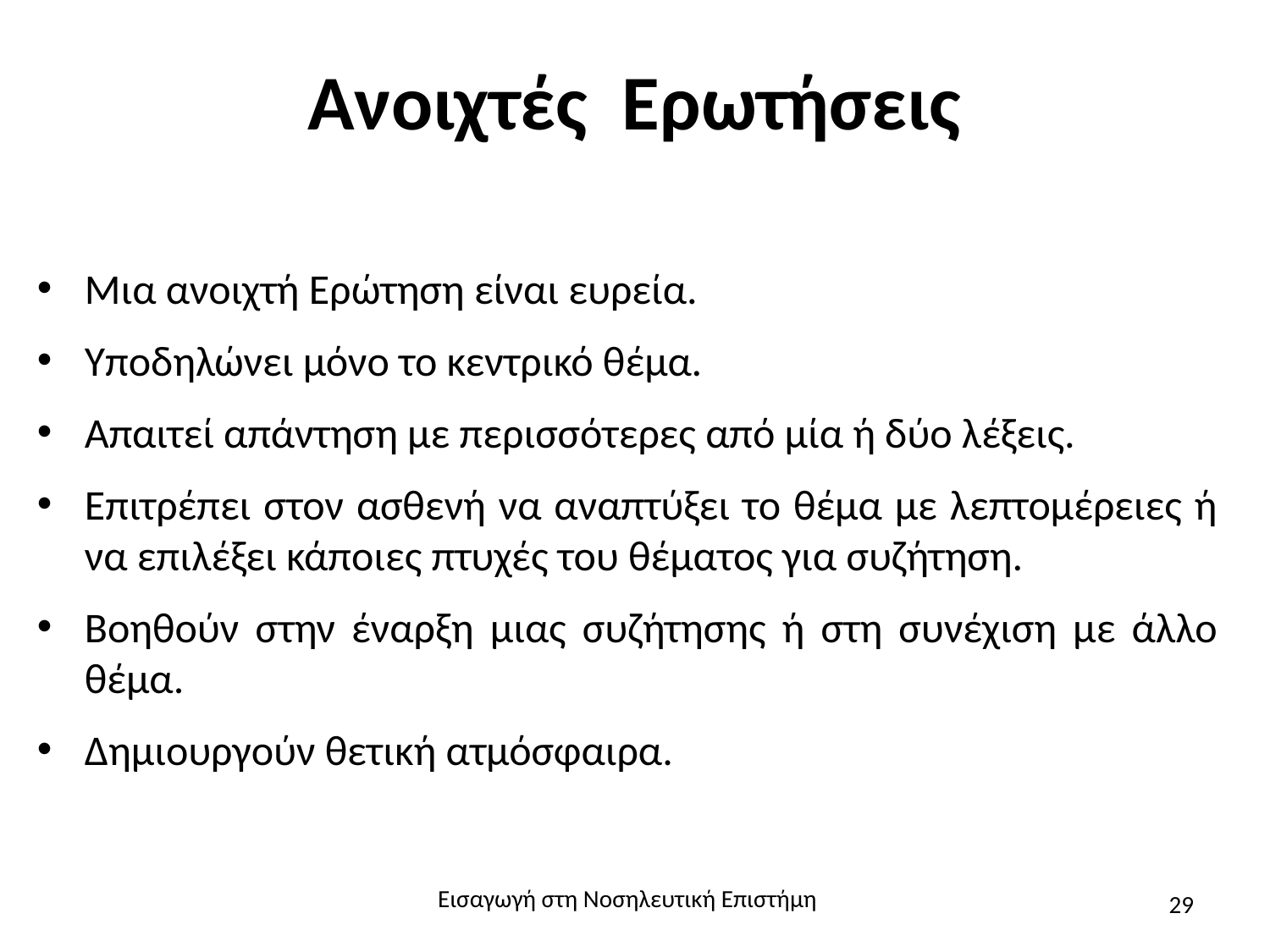

# Ανοιχτές  Ερωτήσεις
Μια ανοιχτή Ερώτηση είναι ευρεία.
Υποδηλώνει μόνο το κεντρικό θέμα.
Απαιτεί απάντηση με περισσότερες από μία ή δύο λέξεις.
Επιτρέπει στον ασθενή να αναπτύξει το θέμα με λεπτομέρειες ή να επιλέξει κάποιες πτυχές του θέματος για συζήτηση.
Βοηθούν στην έναρξη μιας συζήτησης ή στη συνέχιση με άλλο θέμα.
Δημιουργούν θετική ατμόσφαιρα.
Εισαγωγή στη Νοσηλευτική Επιστήμη

29